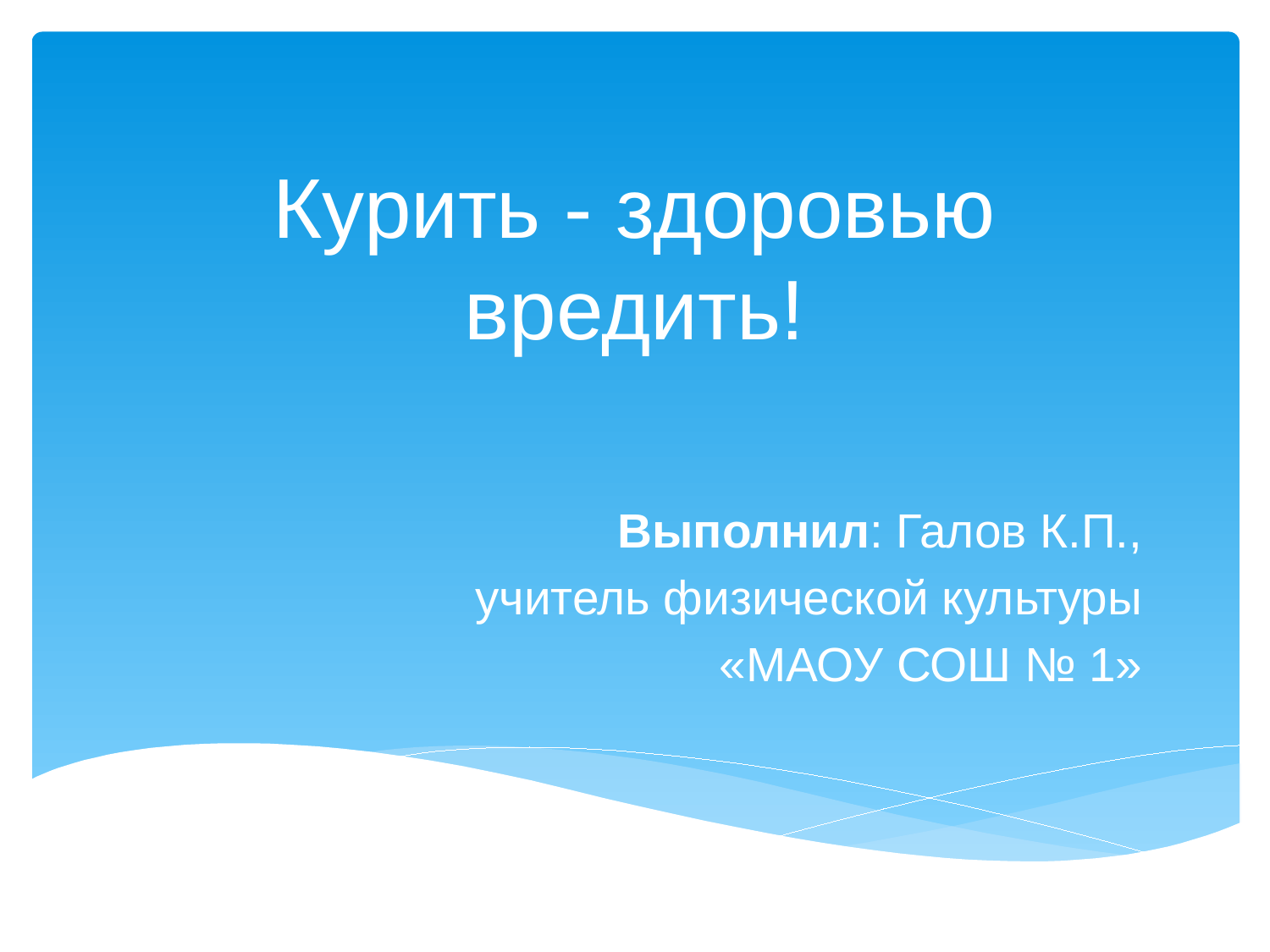

# Курить - здоровью вредить!
Выполнил: Галов К.П.,
учитель физической культуры
 «МАОУ СОШ № 1»